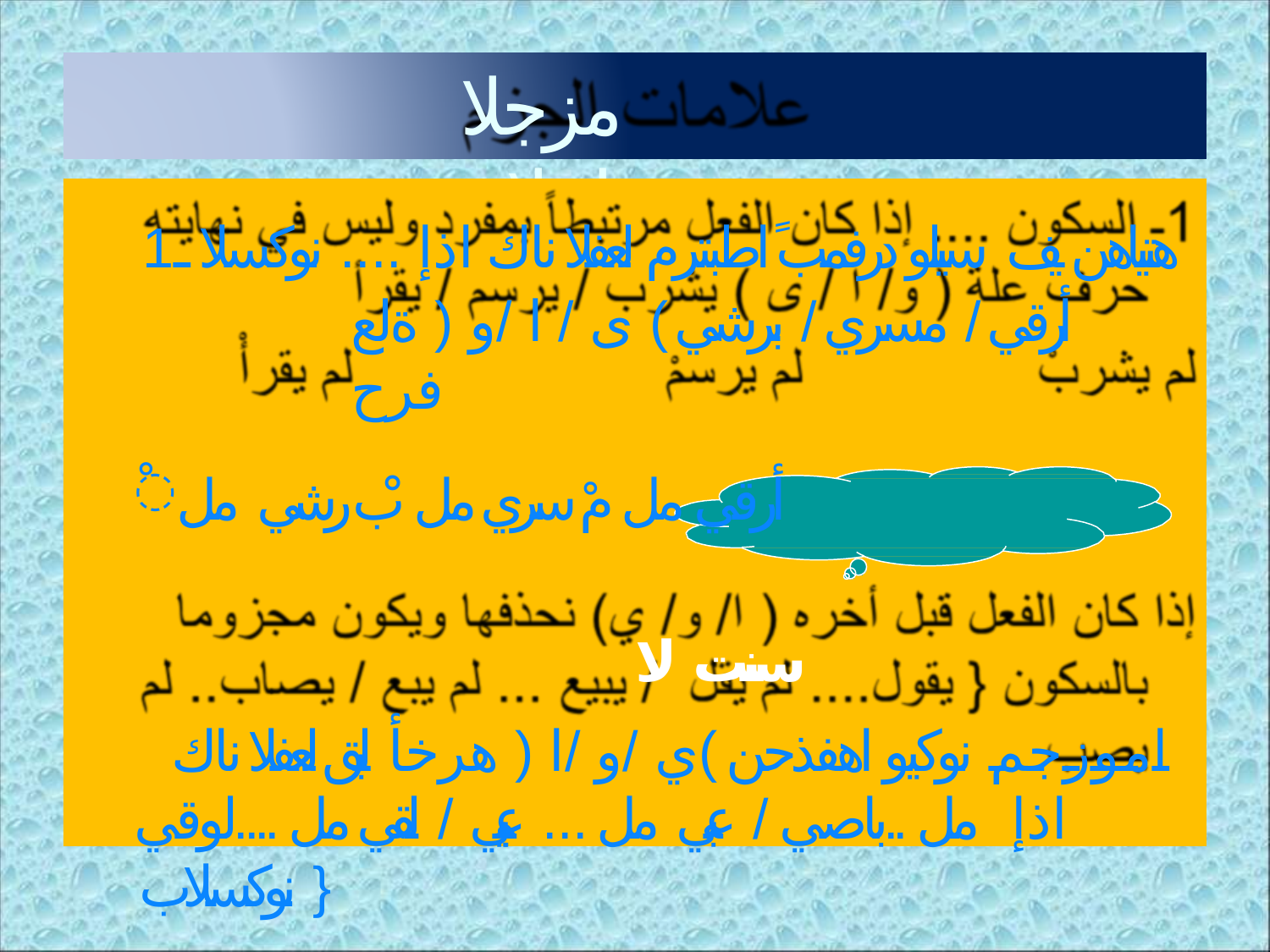

# مزجلا تاملاع

هتياهن يف سيلو درفمب ًاطبترم لعفلا ناك اذإ .... نوكسلا ـ1  أرقي / مسري / برشي ) ى / ا /و ( ةلع فرح
ْأرقي مل مْ سري مل بْ رشي مل

سنت لا
اموزجم نوكيو اهفذحن )ي /و /ا ( هرخأ لبق لعفلا ناك اذإ  مل ..باصي / عبي مل ... عيبي / لقي  مل ....لوقي { نوكسلاب
بصي